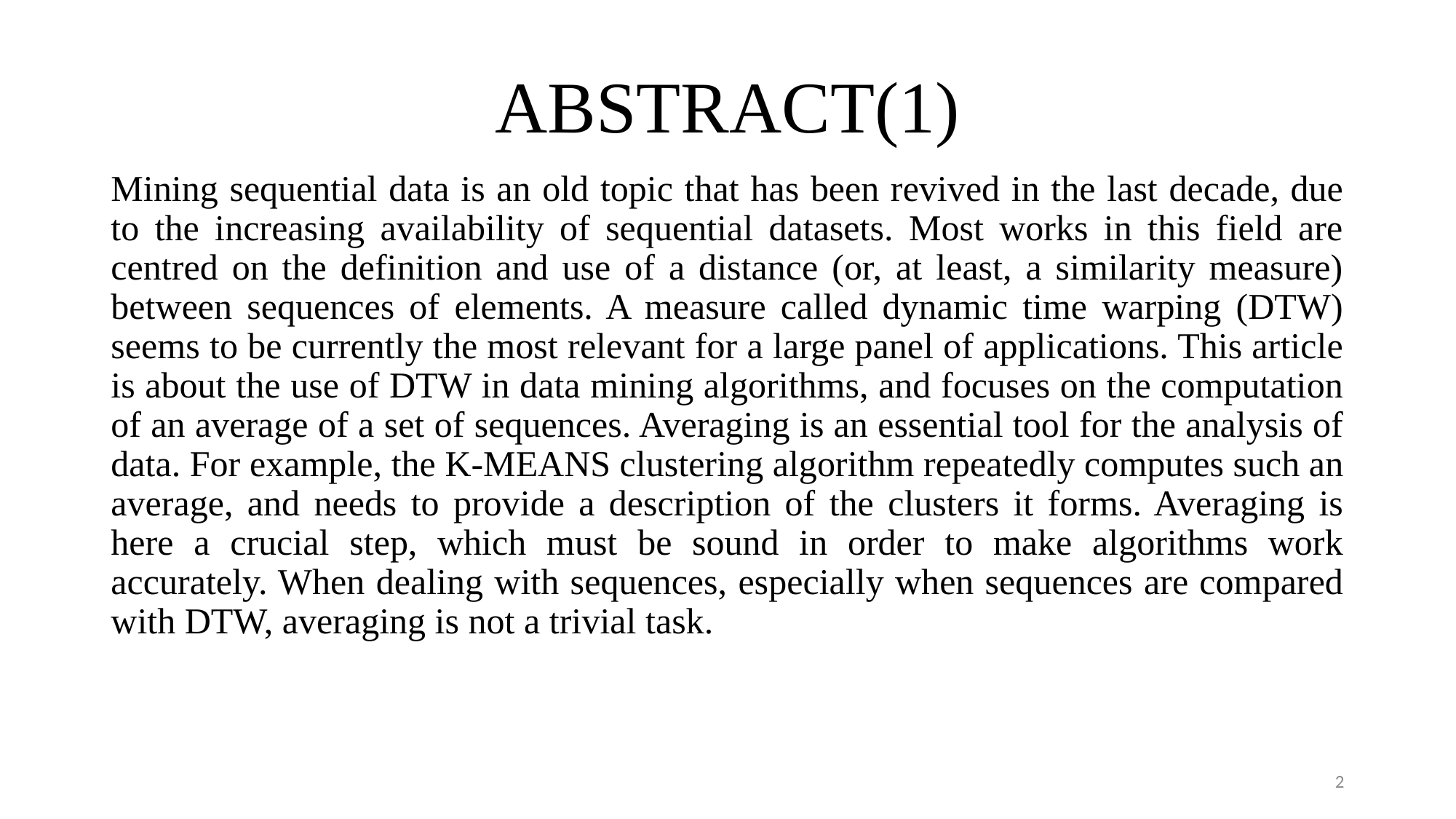

# ABSTRACT(1)
Mining sequential data is an old topic that has been revived in the last decade, due to the increasing availability of sequential datasets. Most works in this field are centred on the definition and use of a distance (or, at least, a similarity measure) between sequences of elements. A measure called dynamic time warping (DTW) seems to be currently the most relevant for a large panel of applications. This article is about the use of DTW in data mining algorithms, and focuses on the computation of an average of a set of sequences. Averaging is an essential tool for the analysis of data. For example, the K-MEANS clustering algorithm repeatedly computes such an average, and needs to provide a description of the clusters it forms. Averaging is here a crucial step, which must be sound in order to make algorithms work accurately. When dealing with sequences, especially when sequences are compared with DTW, averaging is not a trivial task.
2